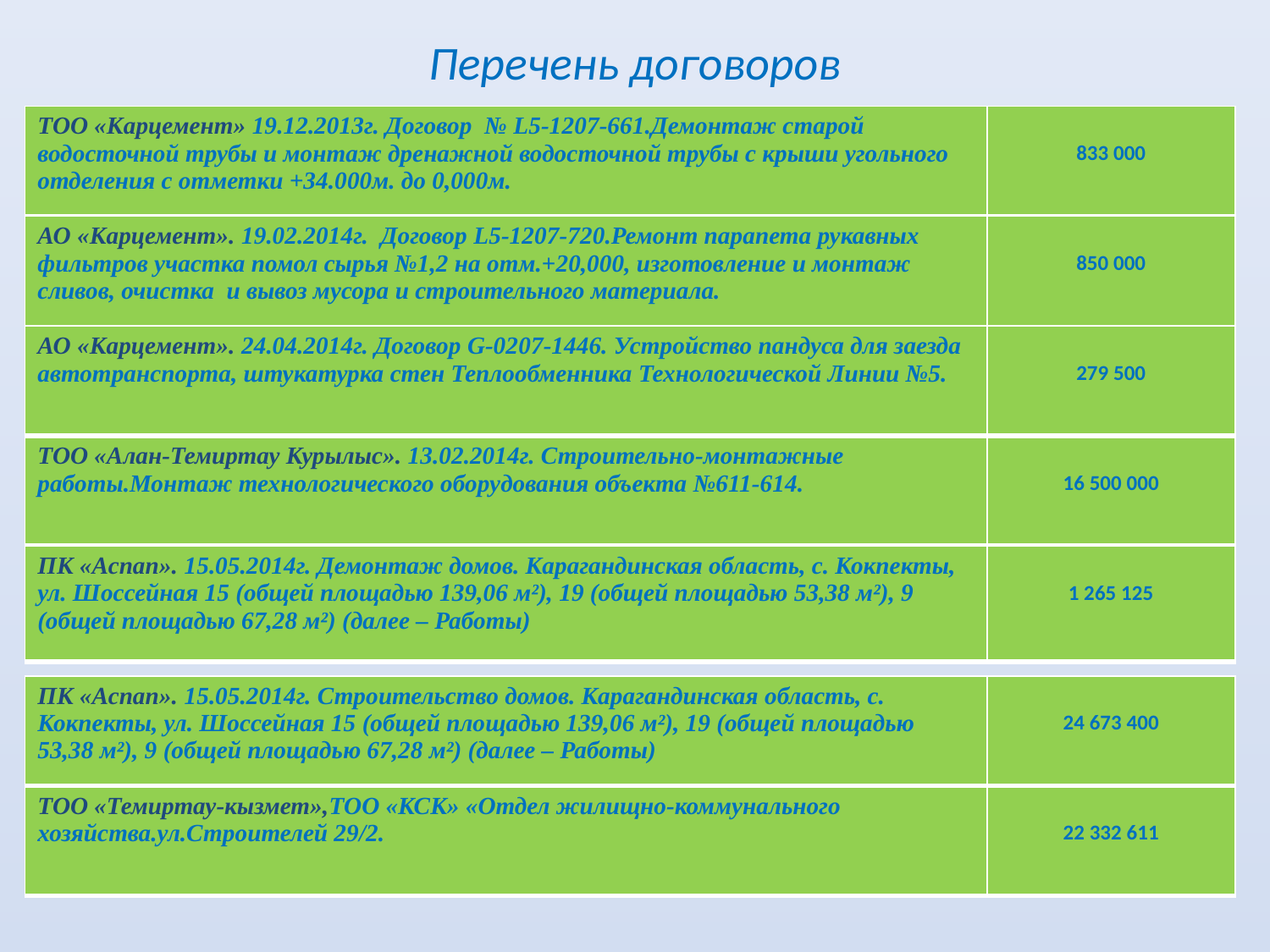

# Перечень договоров
| ТОО «Карцемент» 19.12.2013г. Договор № L5-1207-661.Демонтаж старой водосточной трубы и монтаж дренажной водосточной трубы с крыши угольного отделения с отметки +34.000м. до 0,000м. | 833 000 |
| --- | --- |
| АО «Карцемент». 19.02.2014г. Договор L5-1207-720.Ремонт парапета рукавных фильтров участка помол сырья №1,2 на отм.+20,000, изготовление и монтаж сливов, очистка и вывоз мусора и строительного материала. | 850 000 |
| --- | --- |
| АО «Карцемент». 24.04.2014г. Договор G-0207-1446. Устройство пандуса для заезда автотранспорта, штукатурка стен Теплообменника Технологической Линии №5. | 279 500 |
| --- | --- |
| ТОО «Алан-Темиртау Курылыс». 13.02.2014г. Строительно-монтажные работы.Монтаж технологического оборудования объекта №611-614. | 16 500 000 |
| --- | --- |
| ПК «Аспап». 15.05.2014г. Демонтаж домов. Карагандинская область, с. Кокпекты, ул. Шоссейная 15 (общей площадью 139,06 м²), 19 (общей площадью 53,38 м²), 9 (общей площадью 67,28 м²) (далее – Работы) | 1 265 125 |
| --- | --- |
| ПК «Аспап». 15.05.2014г. Строительство домов. Карагандинская область, с. Кокпекты, ул. Шоссейная 15 (общей площадью 139,06 м²), 19 (общей площадью 53,38 м²), 9 (общей площадью 67,28 м²) (далее – Работы) | 24 673 400 |
| --- | --- |
| ТОО «Темиртау-кызмет»,ТОО «КСК» «Отдел жилищно-коммунального хозяйства.ул.Строителей 29/2. | 22 332 611 |
| --- | --- |